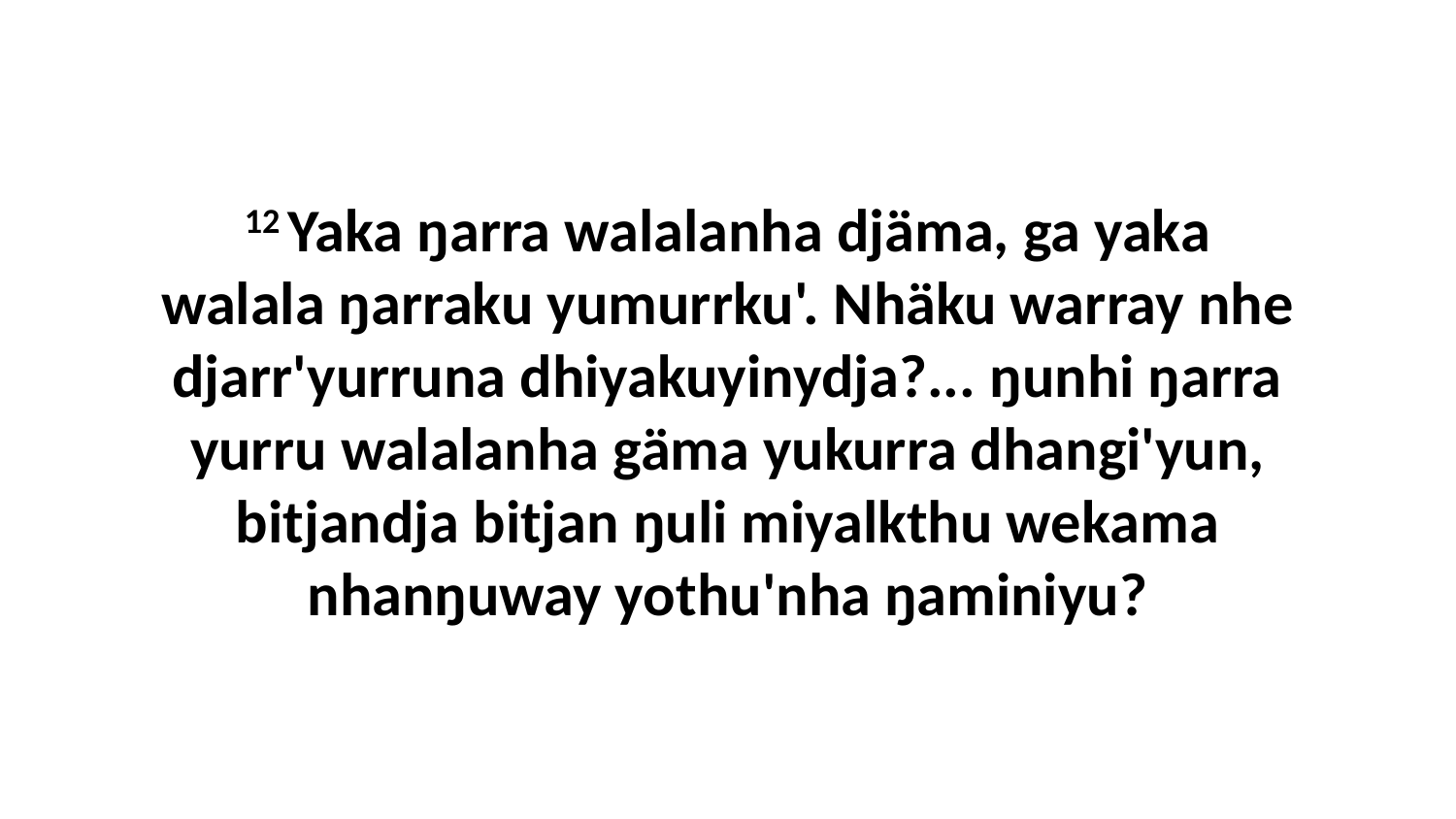

12 Yaka ŋarra walalanha djäma, ga yaka walala ŋarraku yumurrku'. Nhäku warray nhe djarr'yurruna dhiyakuyinydja?... ŋunhi ŋarra yurru walalanha gäma yukurra dhangi'yun, bitjandja bitjan ŋuli miyalkthu wekama nhanŋuway yothu'nha ŋaminiyu?